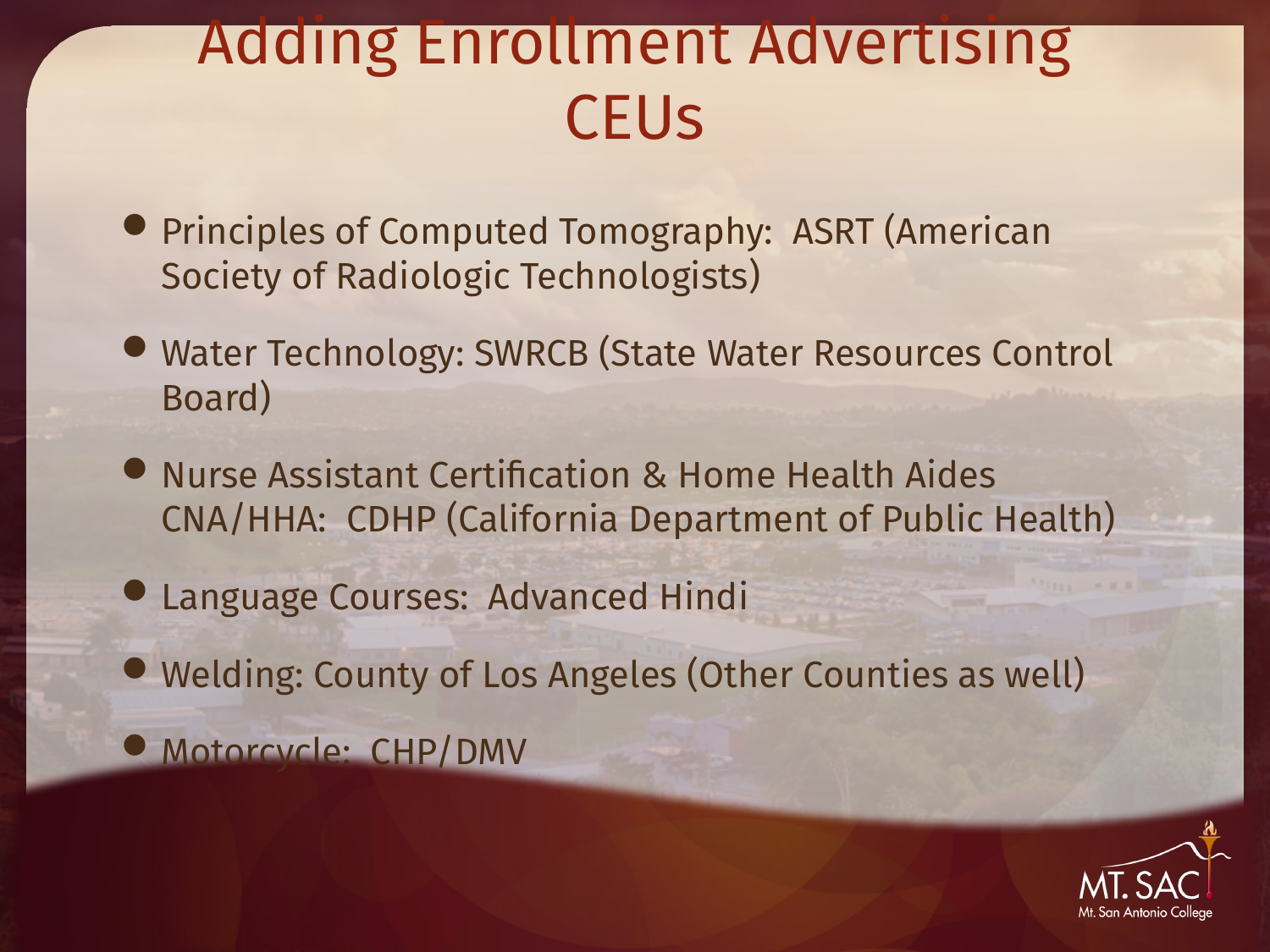

# Adding Enrollment Advertising CEUs
Principles of Computed Tomography:  ASRT (American Society of Radiologic Technologists)
Water Technology: SWRCB (State Water Resources Control Board)
Nurse Assistant Certification & Home Health Aides CNA/HHA:  CDHP (California Department of Public Health)
Language Courses:  Advanced Hindi
Welding: County of Los Angeles (Other Counties as well)
Motorcycle:  CHP/DMV